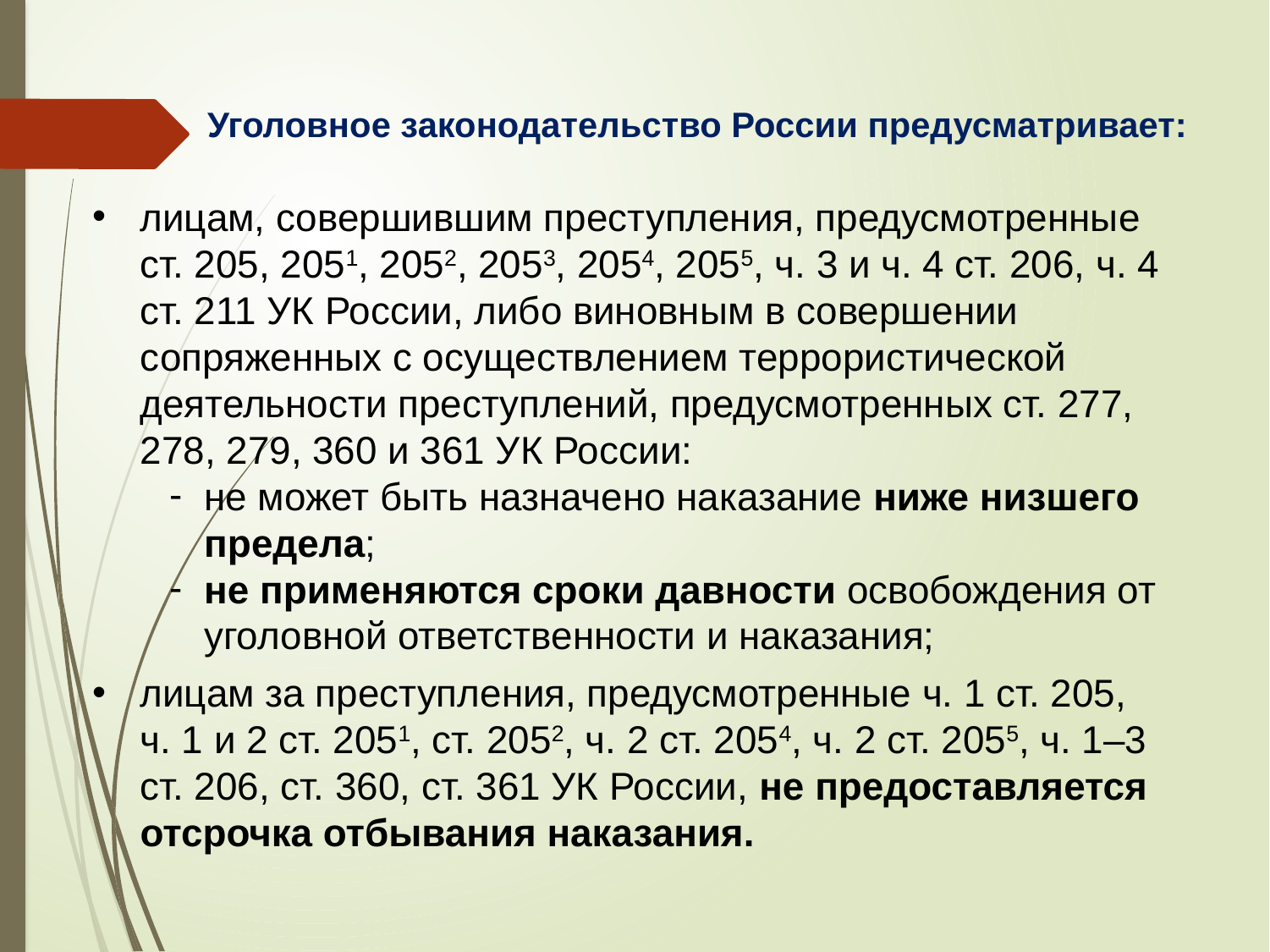

Уголовное законодательство России предусматривает:
лицам, совершившим преступления, предусмотренные
ст. 205, 2051, 2052, 2053, 2054, 2055, ч. 3 и ч. 4 ст. 206, ч. 4 ст. 211 УК России, либо виновным в совершении сопряженных с осуществлением террористической деятельности преступлений, предусмотренных ст. 277, 278, 279, 360 и 361 УК России:
не может быть назначено наказание ниже низшего предела;
не применяются сроки давности освобождения от уголовной ответственности и наказания;
лицам за преступления, предусмотренные ч. 1 ст. 205,
ч. 1 и 2 ст. 2051, ст. 2052, ч. 2 ст. 2054, ч. 2 ст. 2055, ч. 1–3 ст. 206, ст. 360, ст. 361 УК России, не предоставляется отсрочка отбывания наказания.